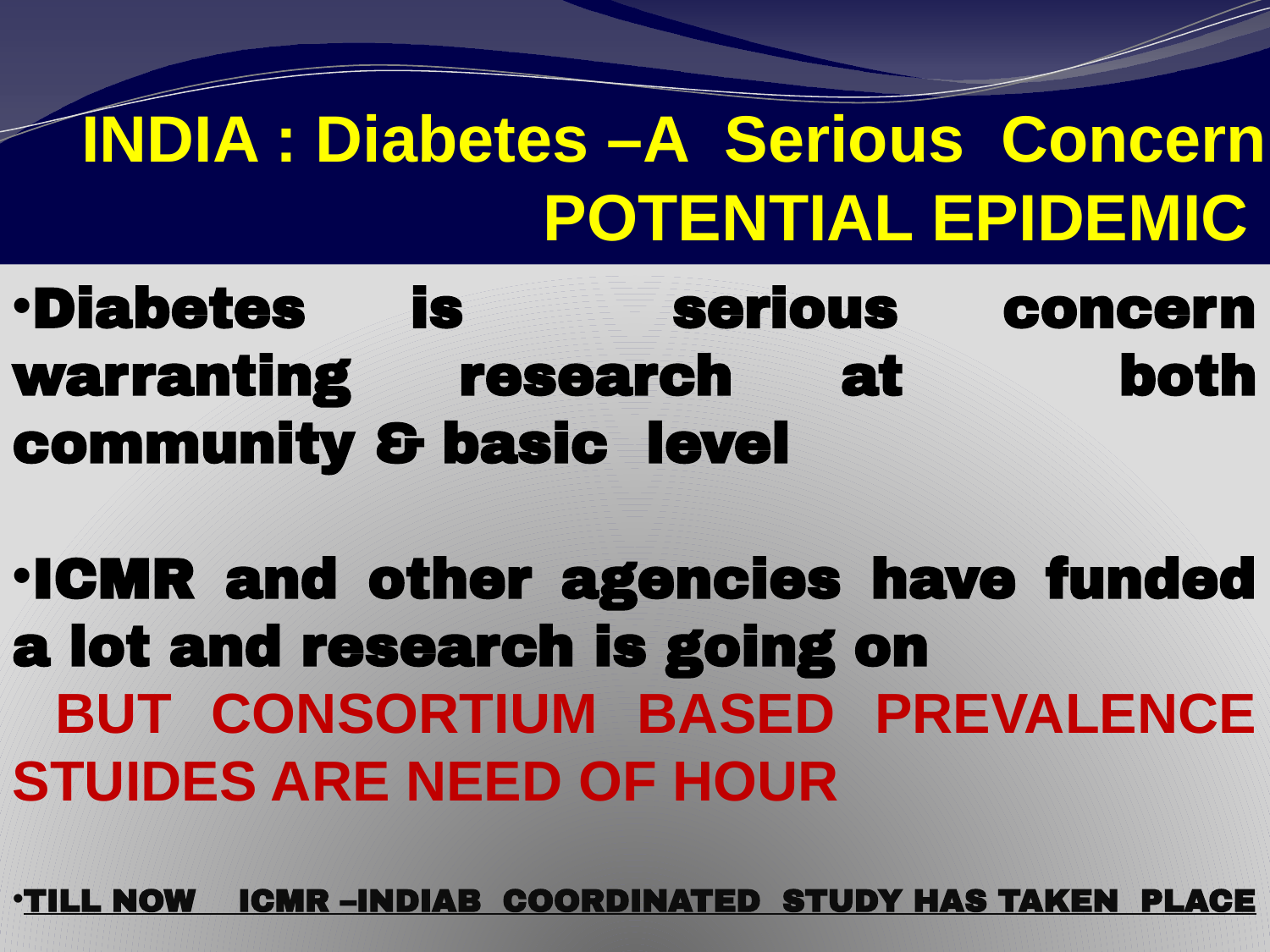

# INDIA : Diabetes –A  Serious  Concern POTENTIAL EPIDEMIC
Diabetes is  serious concern warranting research at  both community & basic  level

ICMR and other agencies have funded a lot and research is going on
 BUT CONSORTIUM BASED PREVALENCE STUIDES ARE NEED OF HOUR

TILL NOW    ICMR –INDIAB  COORDINATED  STUDY HAS TAKEN  PLACE